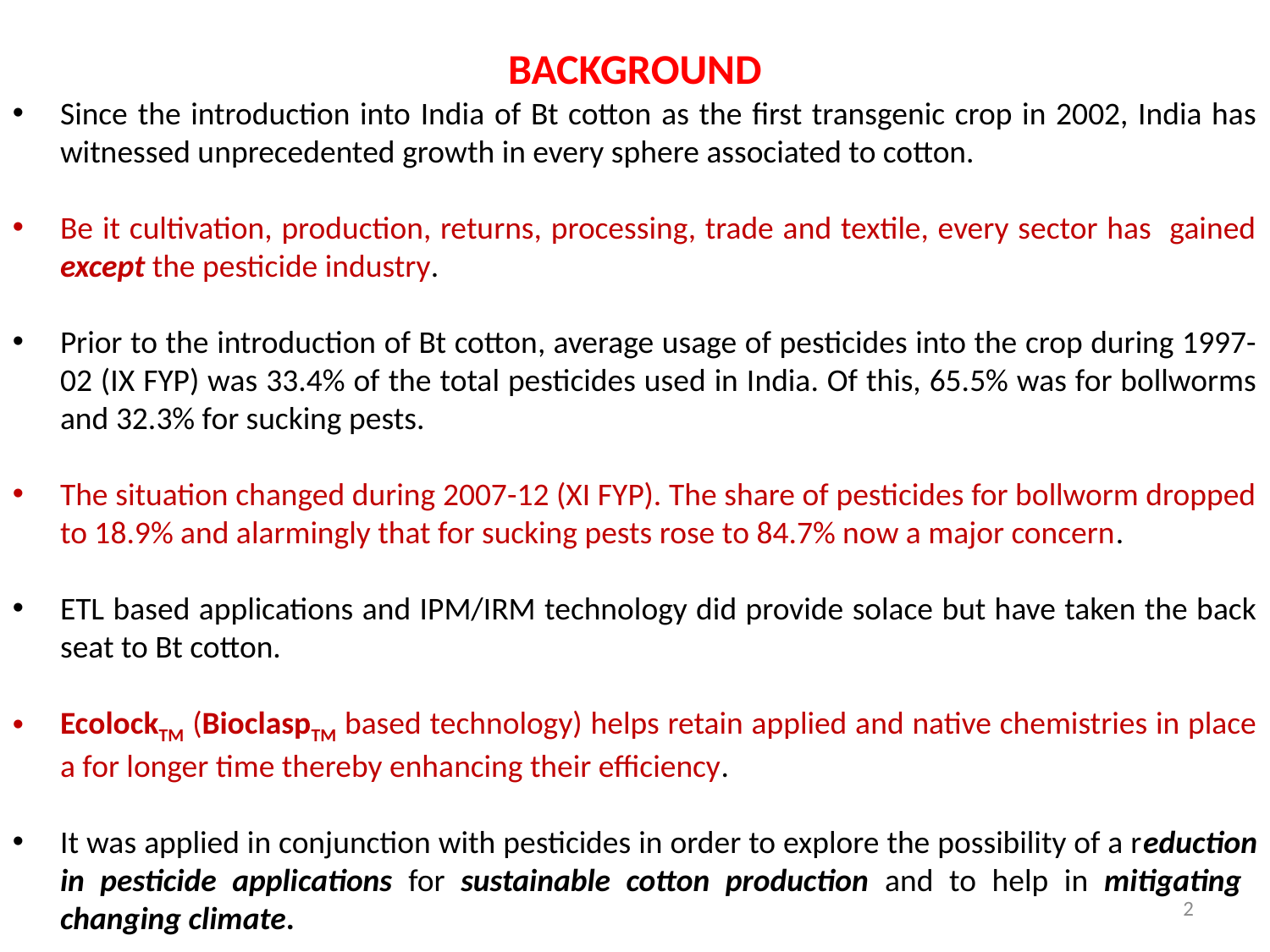

BACKGROUND
Since the introduction into India of Bt cotton as the first transgenic crop in 2002, India has witnessed unprecedented growth in every sphere associated to cotton.

Be it cultivation, production, returns, processing, trade and textile, every sector has  gained except the pesticide industry.

Prior to the introduction of Bt cotton, average usage of pesticides into the crop during 1997-02 (IX FYP) was 33.4% of the total pesticides used in India. Of this, 65.5% was for bollworms and 32.3% for sucking pests.

The situation changed during 2007-12 (XI FYP). The share of pesticides for bollworm dropped to 18.9% and alarmingly that for sucking pests rose to 84.7% now a major concern.

ETL based applications and IPM/IRM technology did provide solace but have taken the back seat to Bt cotton.

EcolockTM (BioclaspTM based technology) helps retain applied and native chemistries in place a for longer time thereby enhancing their efficiency.

It was applied in conjunction with pesticides in order to explore the possibility of a reduction in pesticide applications for sustainable cotton production and to help in mitigating  changing climate.
2